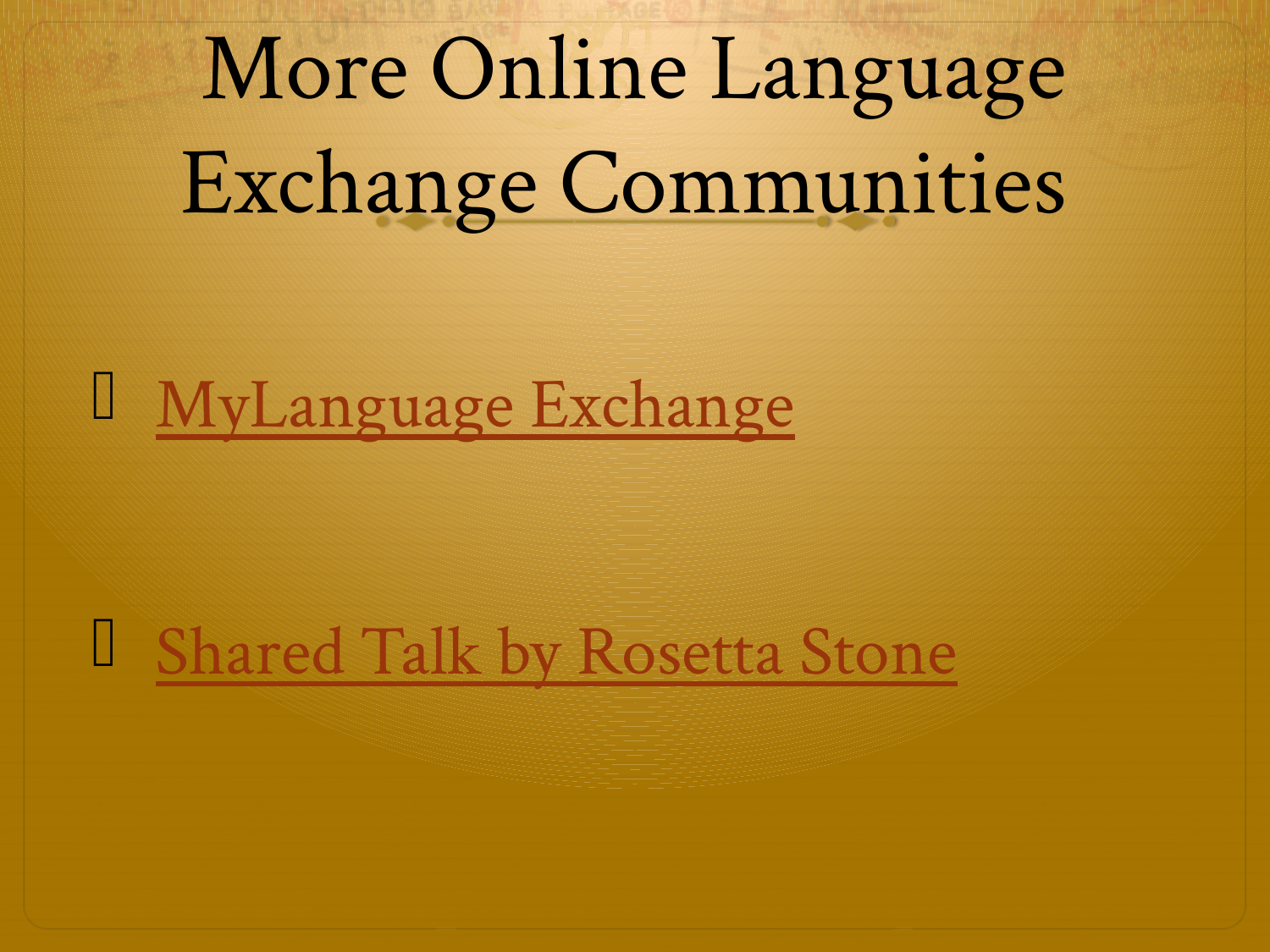

# More Online Language Exchange Communities

MyLanguage Exchange

Shared Talk by Rosetta Stone